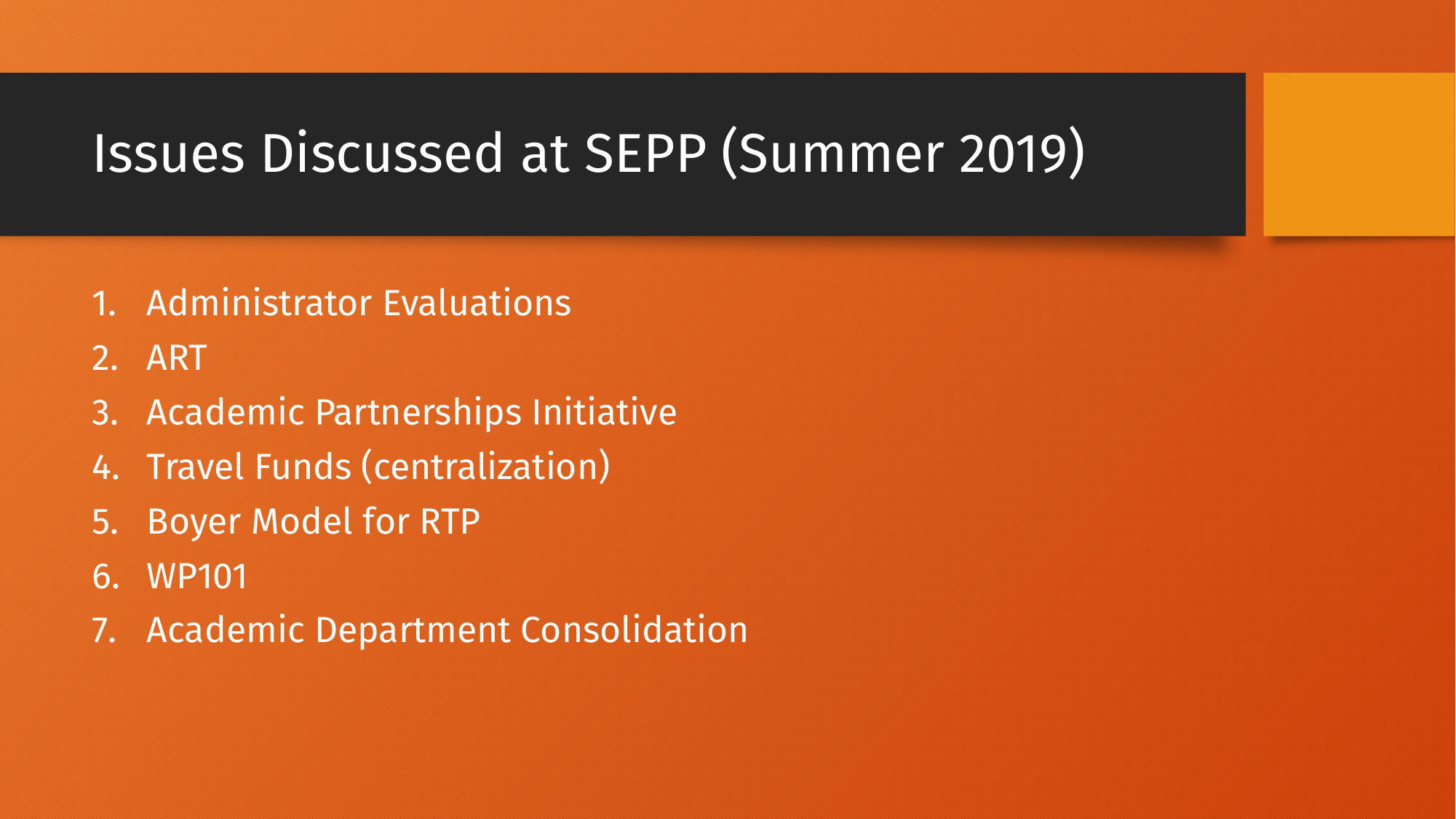

# Issues Discussed at SEPP (Summer 2019)
Administrator Evaluations
ART
Academic Partnerships Initiative
Travel Funds (centralization)
Boyer Model for RTP
WP101
Academic Department Consolidation